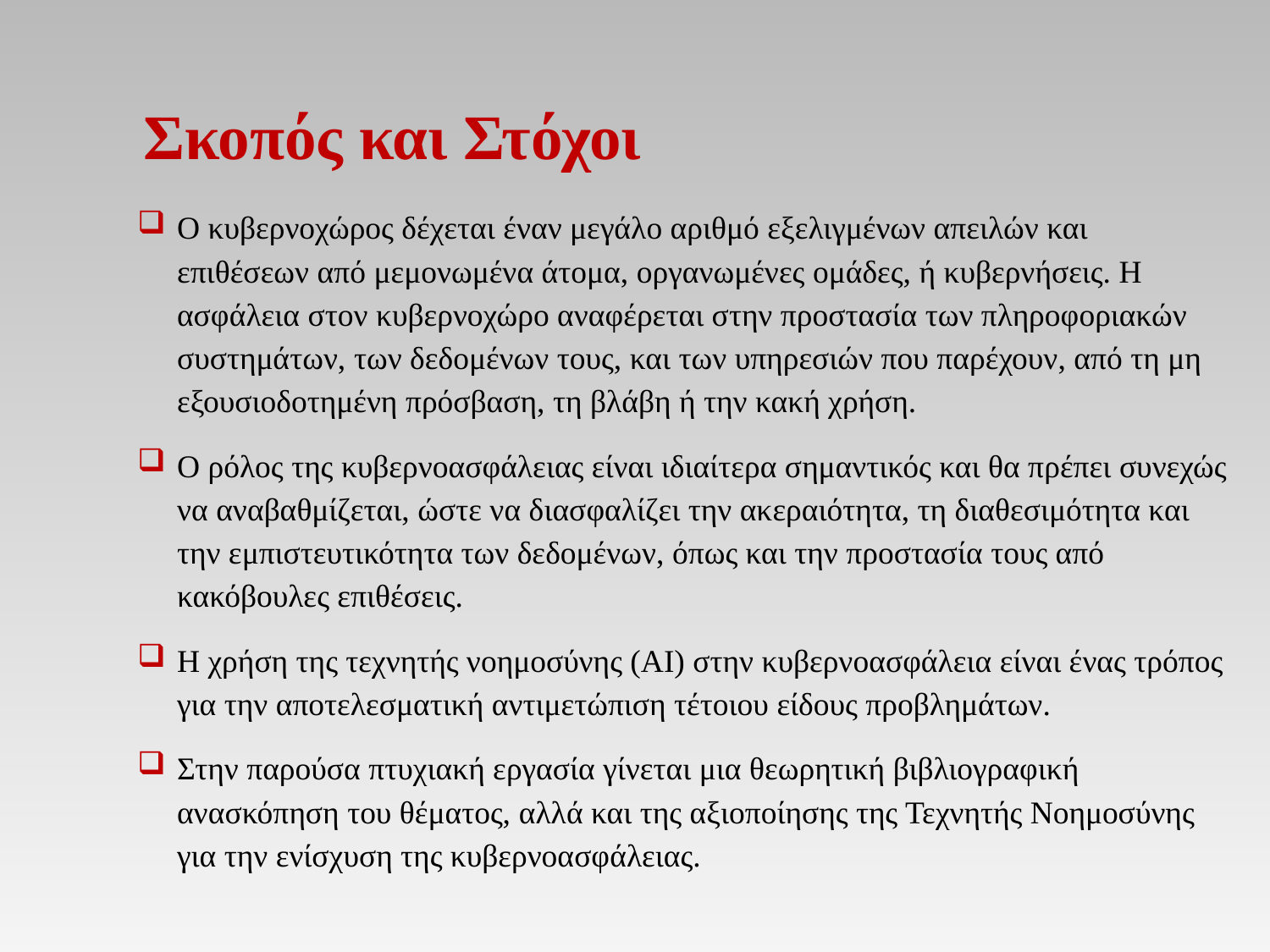

# Σκοπός και Στόχοι
Ο κυβερνοχώρος δέχεται έναν μεγάλο αριθμό εξελιγμένων απειλών και επιθέσεων από μεμονωμένα άτομα, οργανωμένες ομάδες, ή κυβερνήσεις. Η ασφάλεια στον κυβερνοχώρο αναφέρεται στην προστασία των πληροφοριακών συστημάτων, των δεδομένων τους, και των υπηρεσιών που παρέχουν, από τη μη εξουσιοδοτημένη πρόσβαση, τη βλάβη ή την κακή χρήση.
Ο ρόλος της κυβερνοασφάλειας είναι ιδιαίτερα σημαντικός και θα πρέπει συνεχώς να αναβαθμίζεται, ώστε να διασφαλίζει την ακεραιότητα, τη διαθεσιμότητα και την εμπιστευτικότητα των δεδομένων, όπως και την προστασία τους από κακόβουλες επιθέσεις.
Η χρήση της τεχνητής νοημοσύνης (AI) στην κυβερνοασφάλεια είναι ένας τρόπος για την αποτελεσματική αντιμετώπιση τέτοιου είδους προβλημάτων.
Στην παρούσα πτυχιακή εργασία γίνεται μια θεωρητική βιβλιογραφική ανασκόπηση του θέματος, αλλά και της αξιοποίησης της Τεχνητής Νοημοσύνης για την ενίσχυση της κυβερνοασφάλειας.